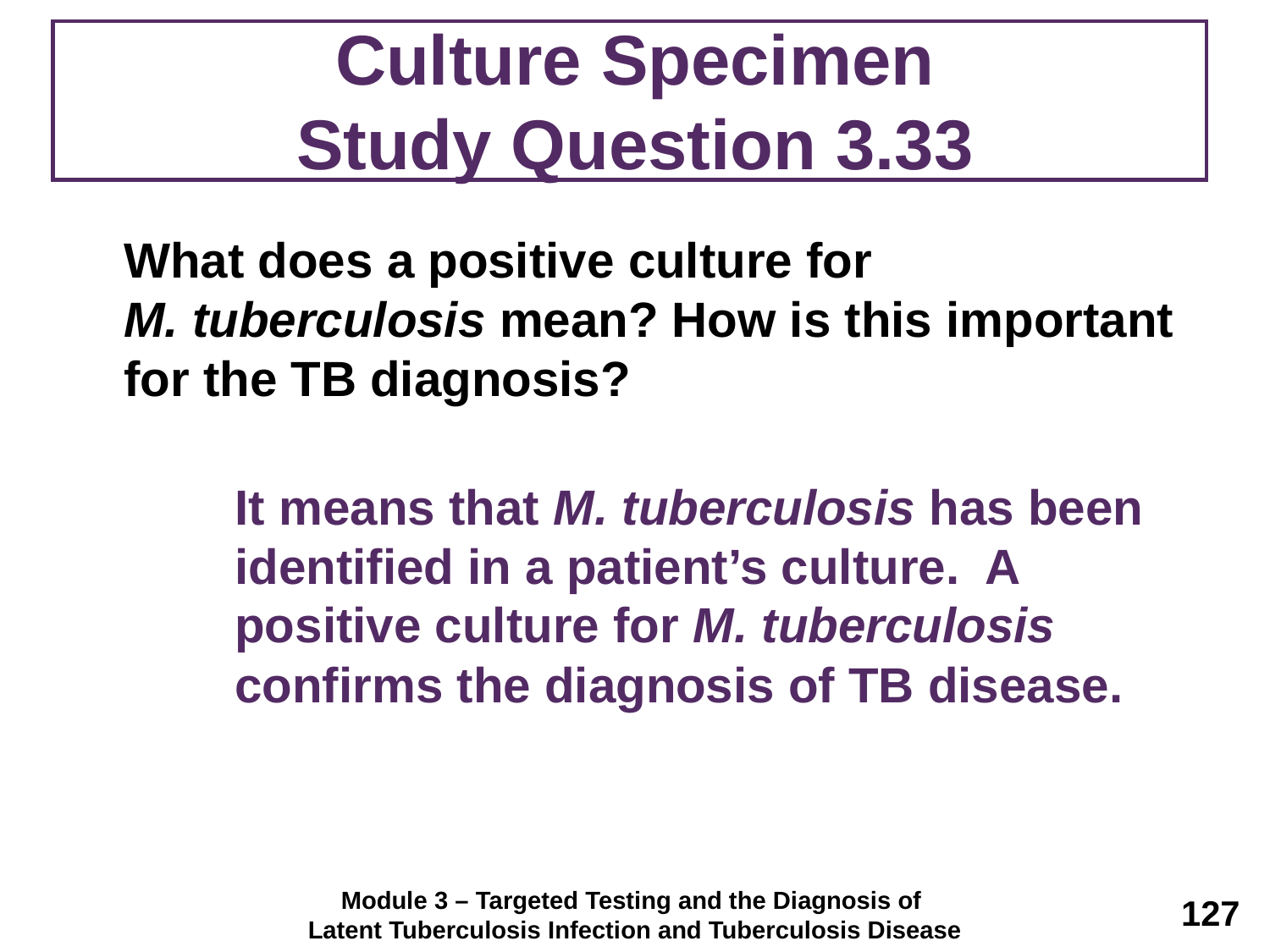

# Culture Specimen Study Question 3.33
	What does a positive culture for                    M. tuberculosis mean? How is this important for the TB diagnosis?

	It means that M. tuberculosis has been identified in a patient’s culture.  A positive culture for M. tuberculosis confirms the diagnosis of TB disease.

Module 3 – Targeted Testing and the Diagnosis of
Latent Tuberculosis Infection and Tuberculosis Disease
127